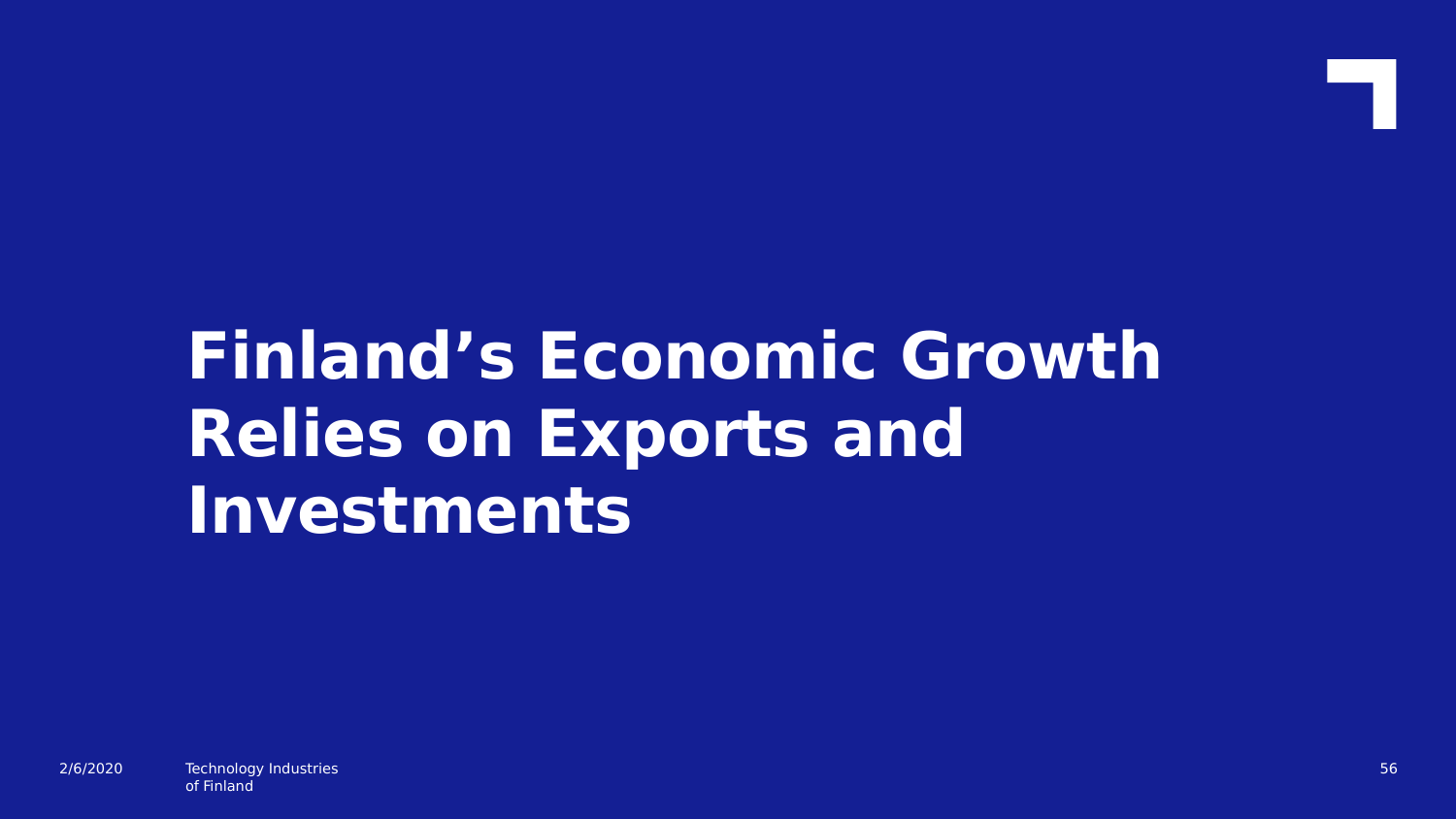

Finland’s Economic Growth Relies on Exports and Investments
2/6/2020

Technology Industries
of Finland
56